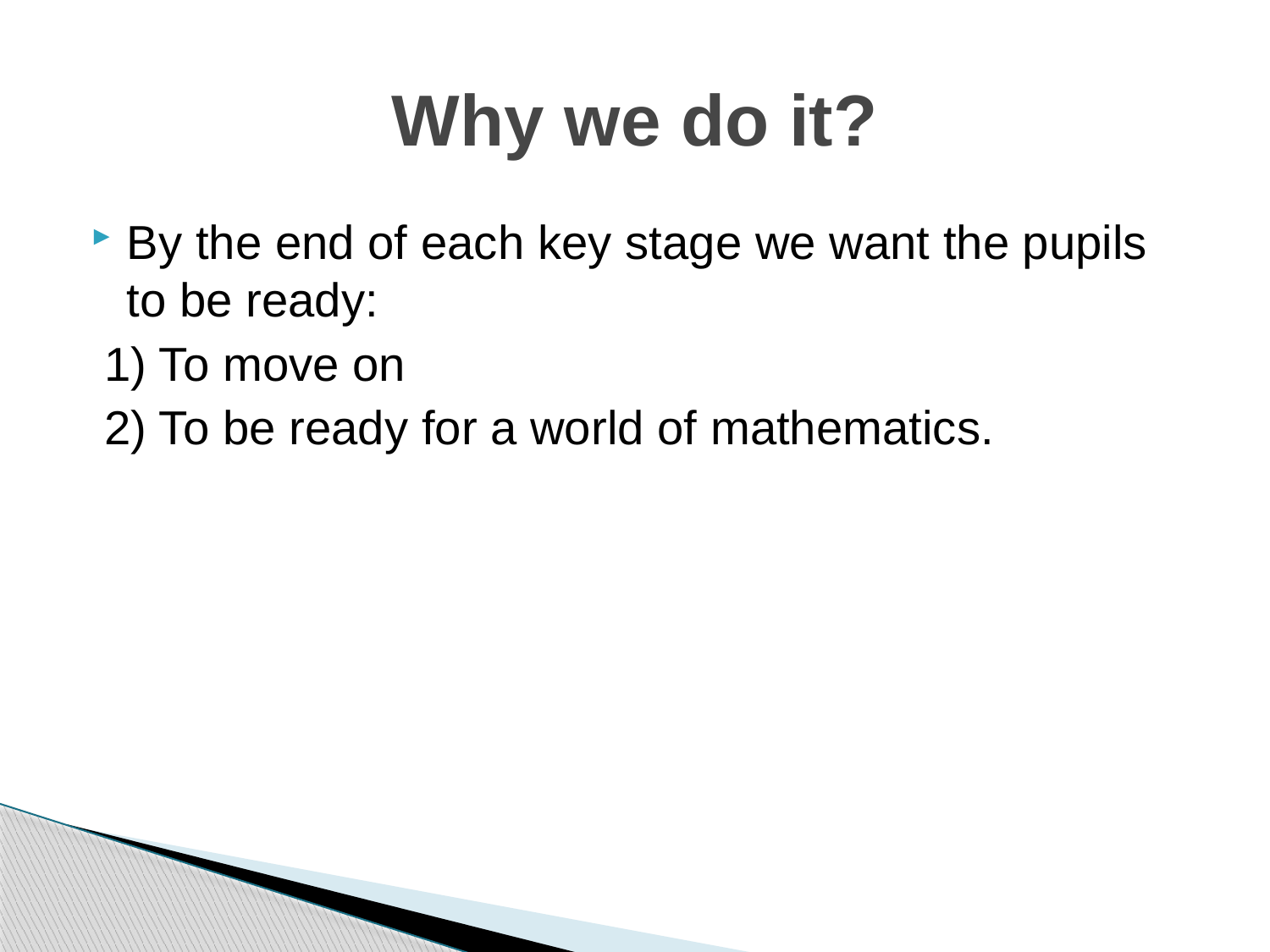

# Why we do it?
By the end of each key stage we want the pupils to be ready:
 1) To move on
 2) To be ready for a world of mathematics.